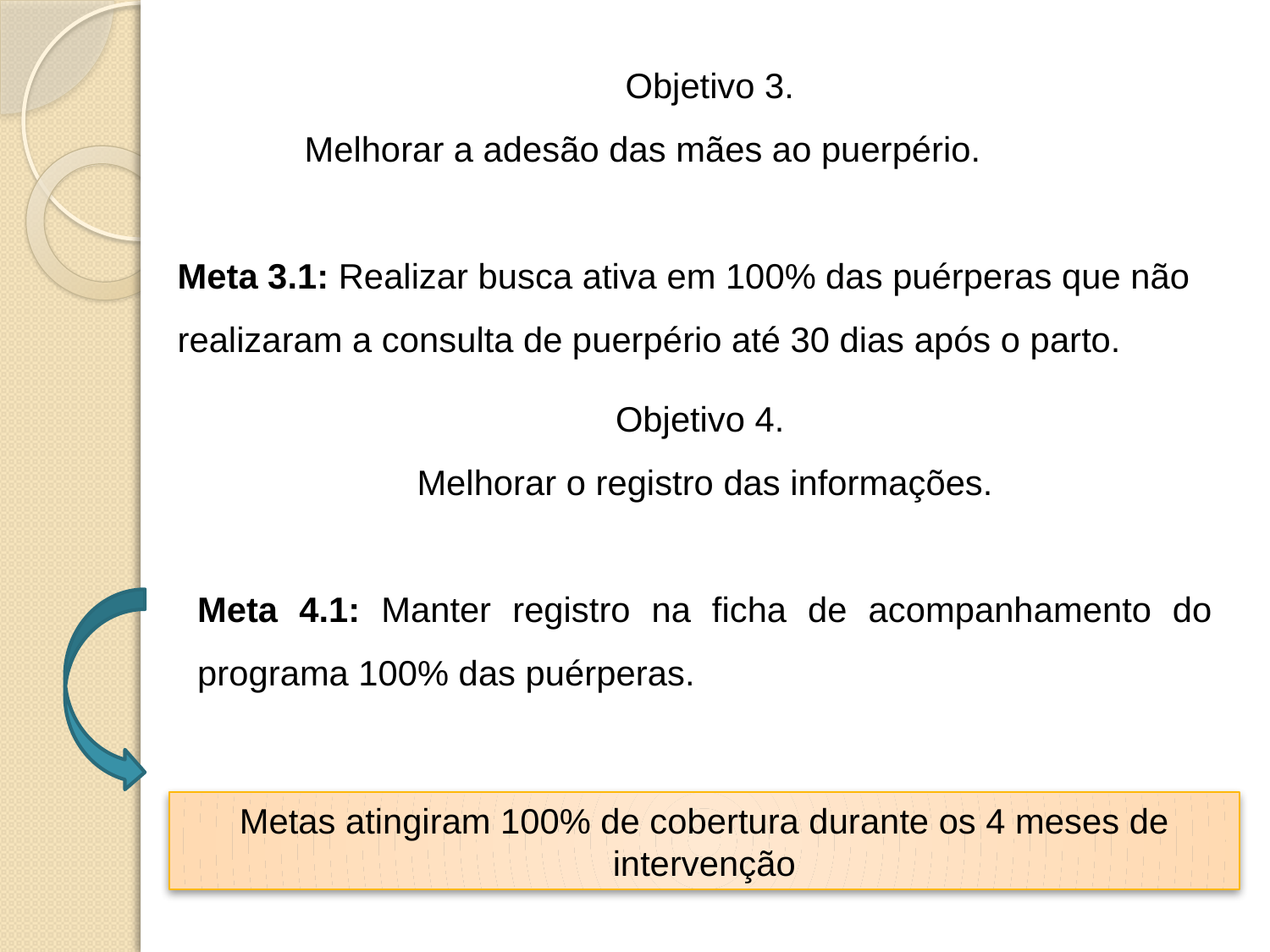

Objetivo 3.
	Melhorar a adesão das mães ao puerpério.
Meta 3.1: Realizar busca ativa em 100% das puérperas que não realizaram a consulta de puerpério até 30 dias após o parto.
Objetivo 4.
Melhorar o registro das informações.

Meta 4.1: Manter registro na ficha de acompanhamento do programa 100% das puérperas.

Metas atingiram 100% de cobertura durante os 4 meses de intervenção